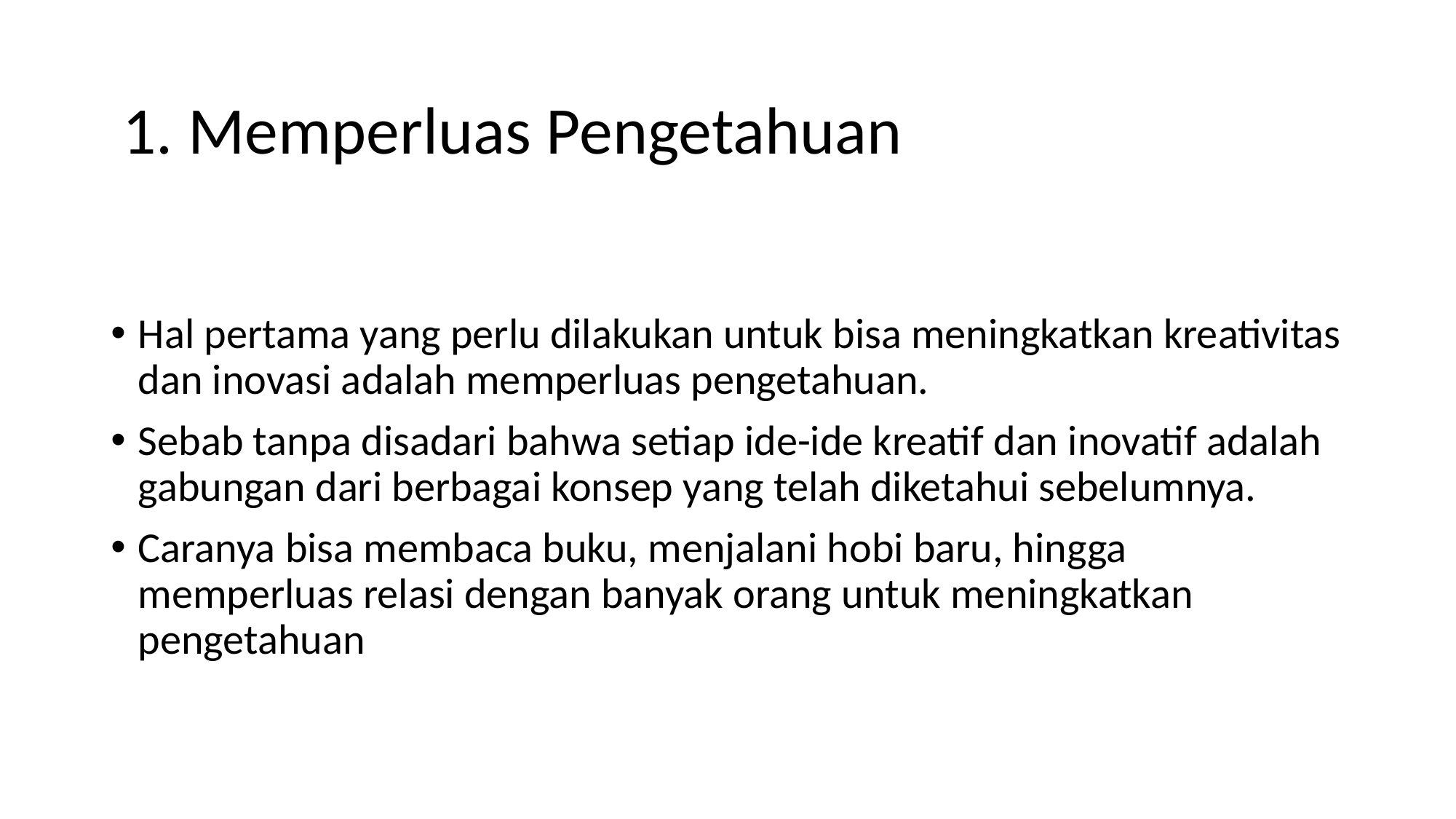

# 1. Memperluas Pengetahuan
Hal pertama yang perlu dilakukan untuk bisa meningkatkan kreativitas dan inovasi adalah memperluas pengetahuan.
Sebab tanpa disadari bahwa setiap ide-ide kreatif dan inovatif adalah gabungan dari berbagai konsep yang telah diketahui sebelumnya.
Caranya bisa membaca buku, menjalani hobi baru, hingga memperluas relasi dengan banyak orang untuk meningkatkan pengetahuan